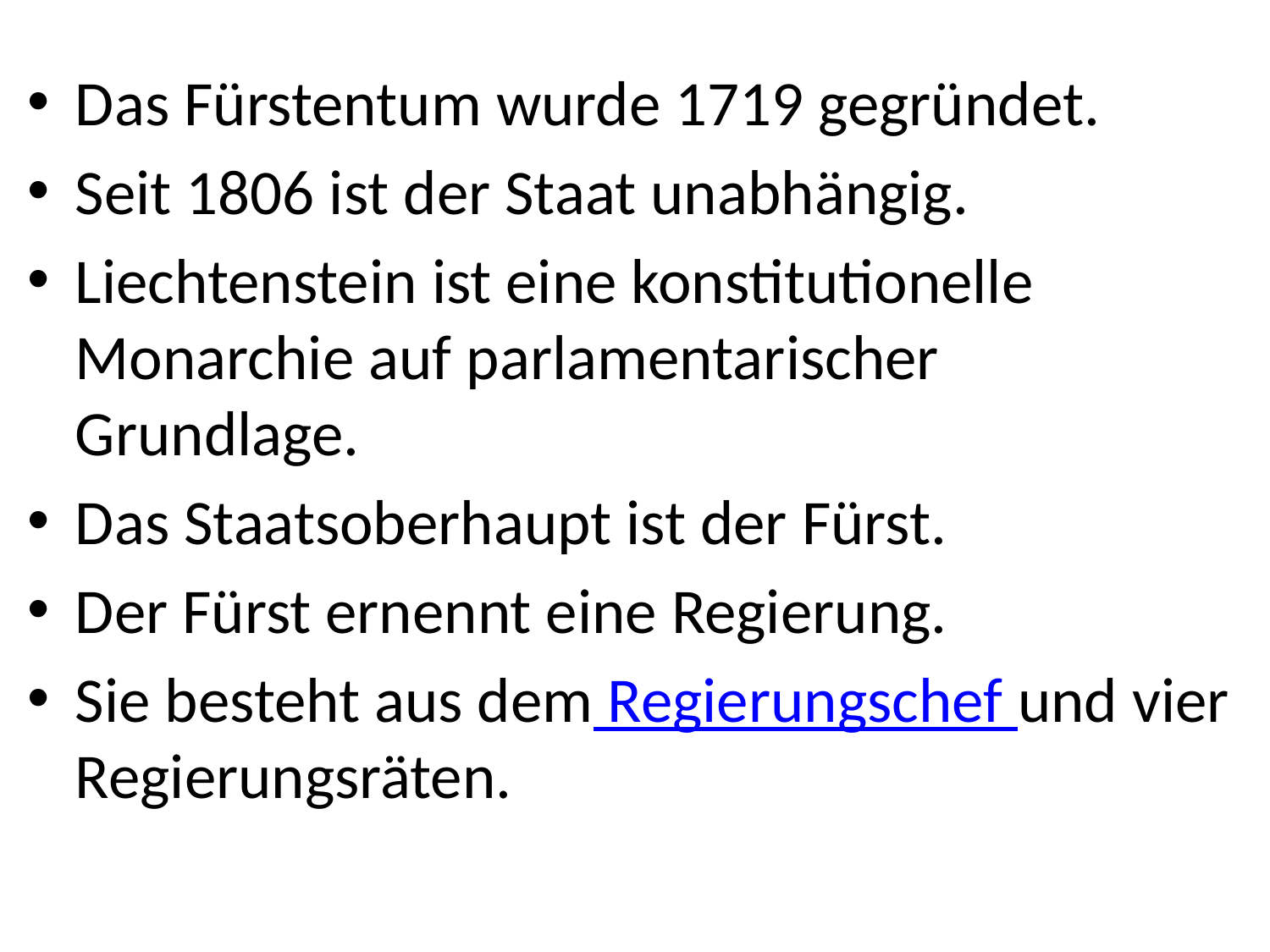

#
Das Fürstentum wurde 1719 gegründet.
Seit 1806 ist der Staat unabhängig.
Liechtenstein ist eine konstitutionelle Monarchie auf parlamentarischer Grundlage.
Das Staatsoberhaupt ist der Fürst.
Der Fürst ernennt eine Regierung.
Sie besteht aus dem Regierungschef und vier Regierungsräten.